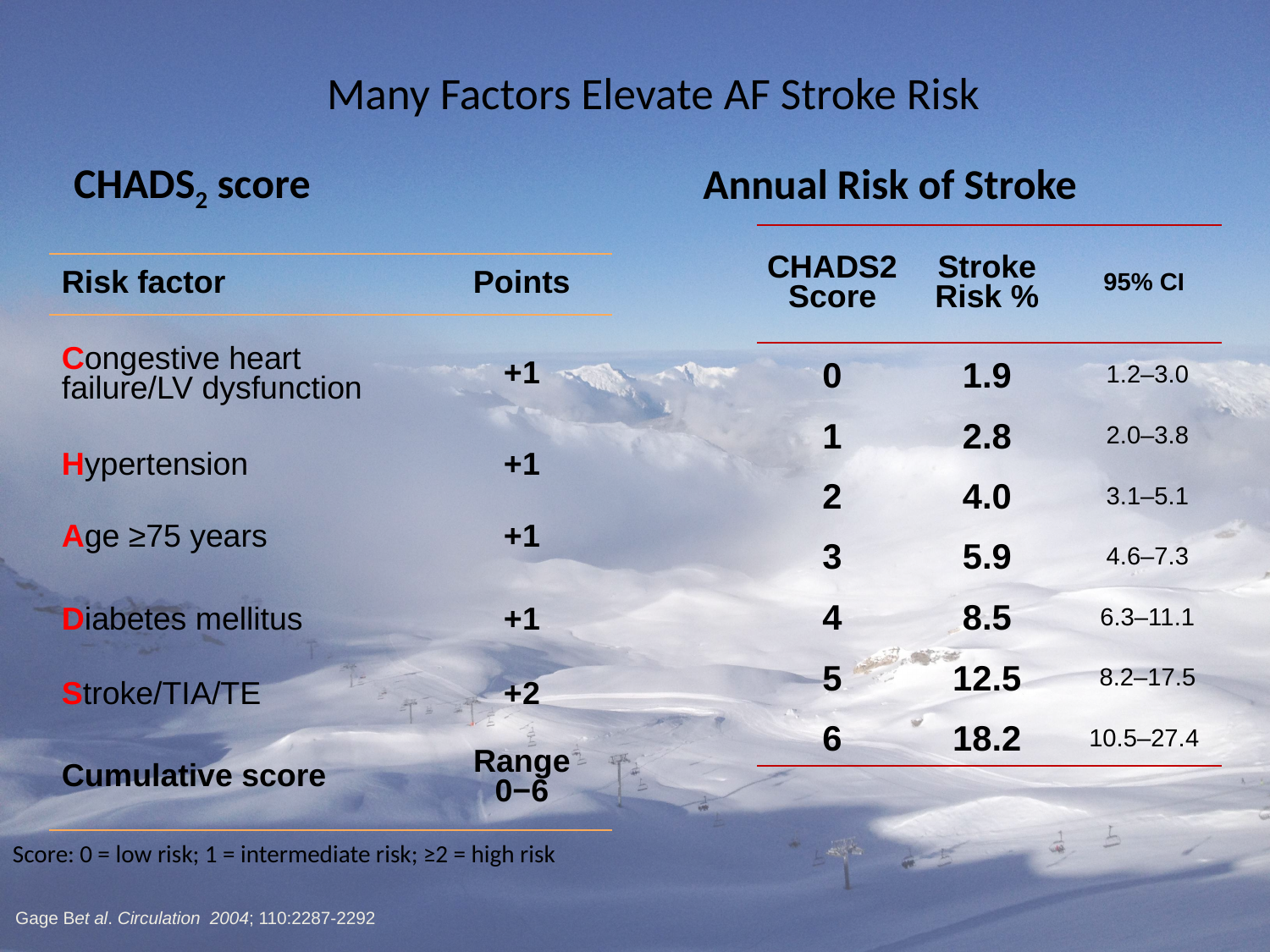

# Many Factors Elevate AF Stroke Risk
CHADS2 score
Annual Risk of Stroke
| CHADS2 Score | Stroke Risk % | 95% CI |
| --- | --- | --- |
| 0 | 1.9 | 1.2–3.0 |
| 1 | 2.8 | 2.0–3.8 |
| 2 | 4.0 | 3.1–5.1 |
| 3 | 5.9 | 4.6–7.3 |
| 4 | 8.5 | 6.3–11.1 |
| 5 | 12.5 | 8.2–17.5 |
| 6 | 18.2 | 10.5–27.4 |
| Risk factor | Points |
| --- | --- |
| Congestive heart failure/LV dysfunction | +1 |
| Hypertension | +1 |
| Age ≥75 years | +1 |
| Diabetes mellitus | +1 |
| Stroke/TIA/TE | +2 |
| Cumulative score | Range 0−6 |
Score: 0 = low risk; 1 = intermediate risk; ≥2 = high risk
Gage Bet al. Circulation  2004; 110:2287-2292